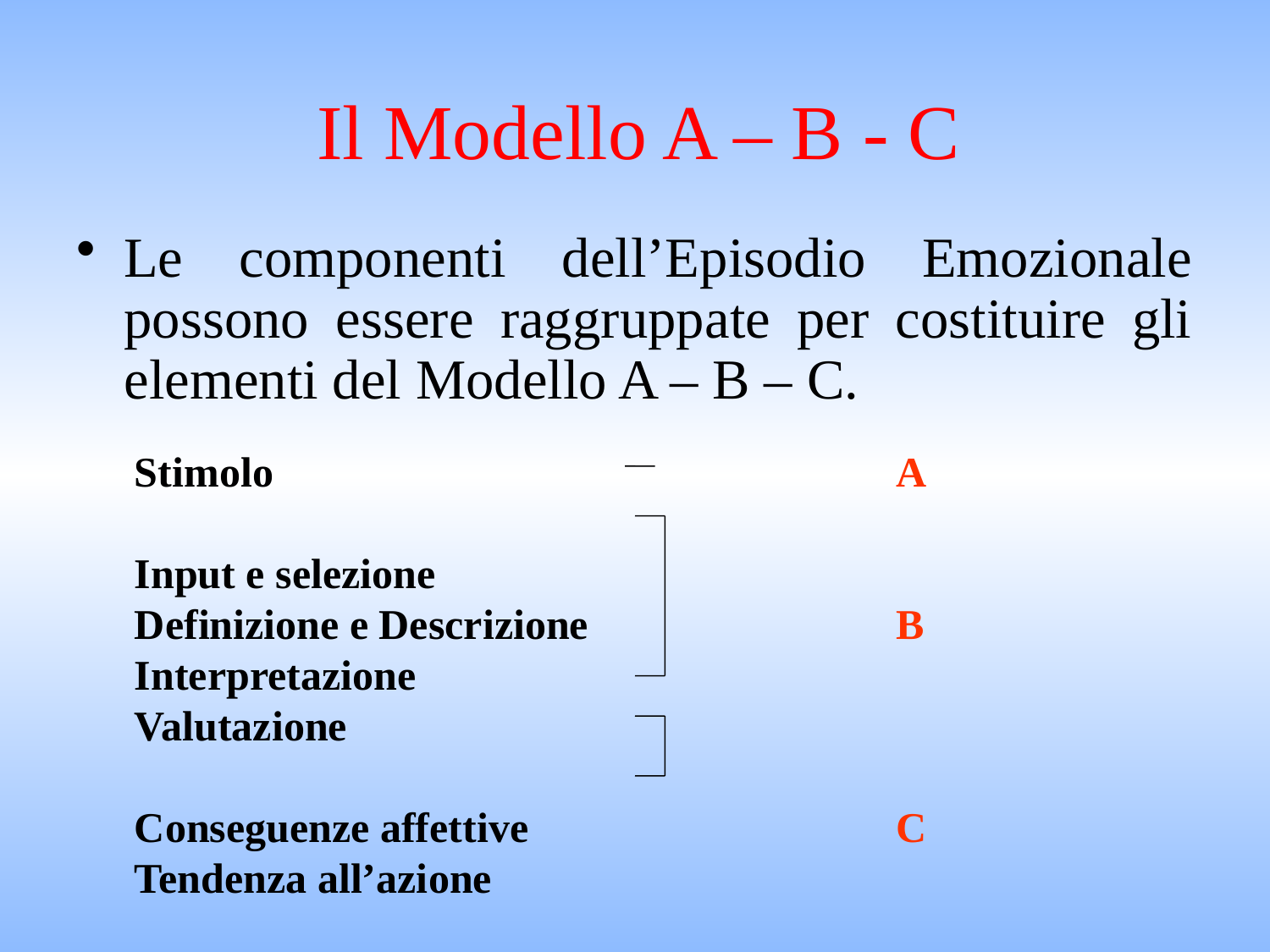

# Il Modello A – B - C
Le componenti dell’Episodio Emozionale possono essere raggruppate per costituire gli elementi del Modello A – B – C.
Stimolo					A

Input e selezione
Definizione e Descrizione			B
Interpretazione
Valutazione

Conseguenze affettive			C
Tendenza all’azione